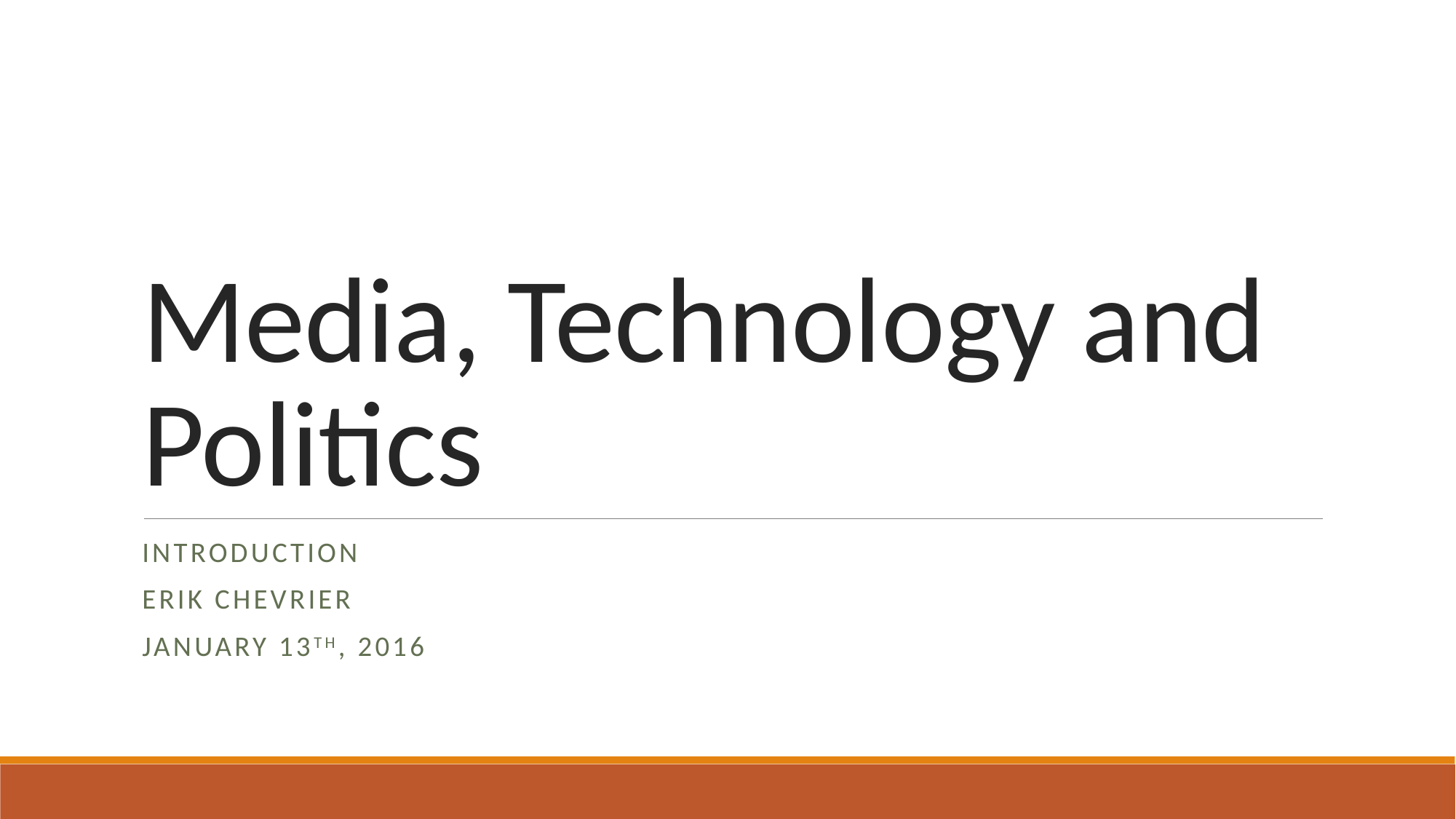

# Media, Technology and Politics
Introduction
Erik Chevrier
January 13th, 2016